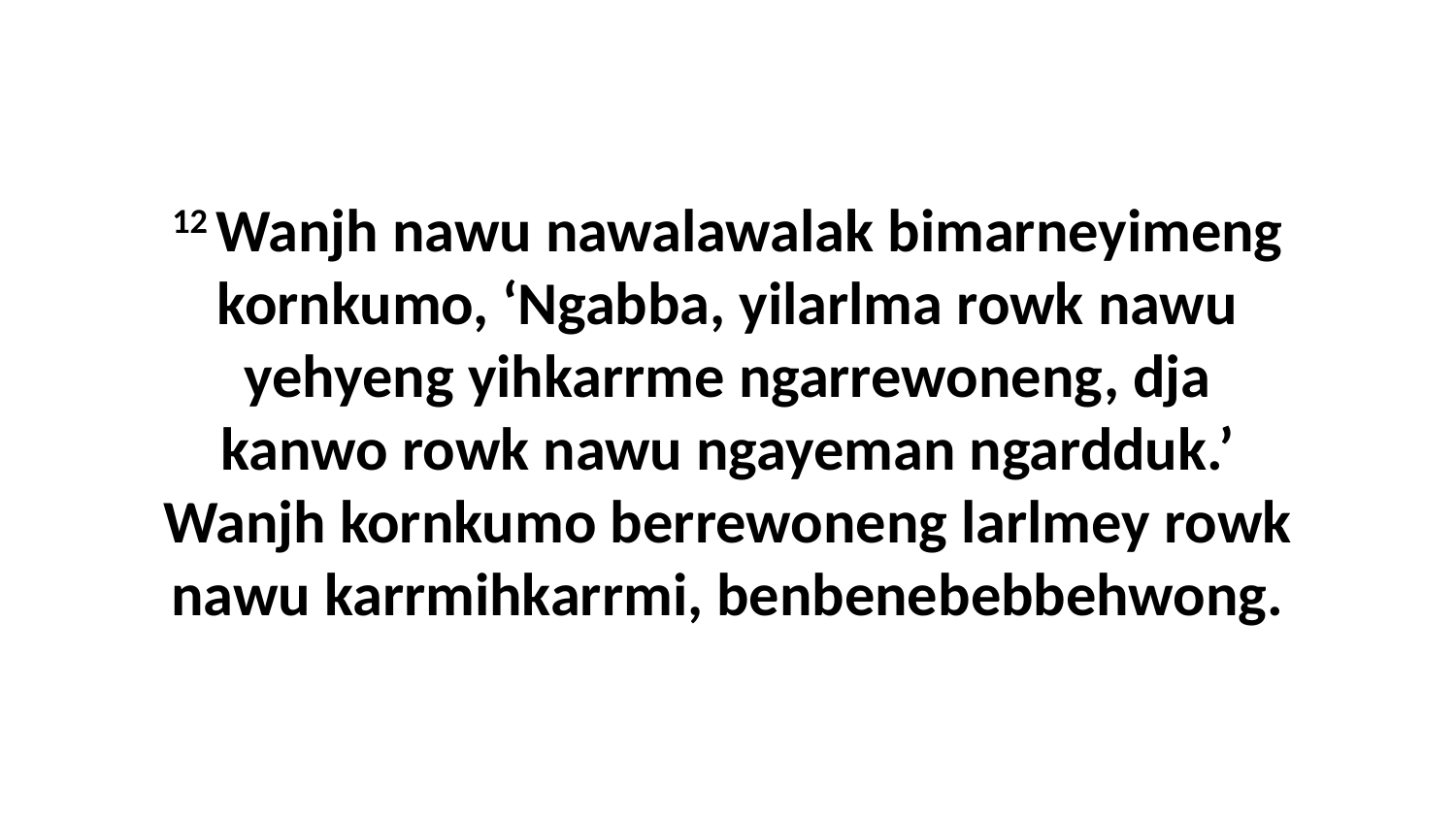

12 Wanjh nawu nawalawalak bimarneyimeng kornkumo, ‘Ngabba, yilarlma rowk nawu yehyeng yihkarrme ngarrewoneng, dja kanwo rowk nawu ngayeman ngardduk.’ Wanjh kornkumo berrewoneng larlmey rowk nawu karrmihkarrmi, benbenebebbehwong.